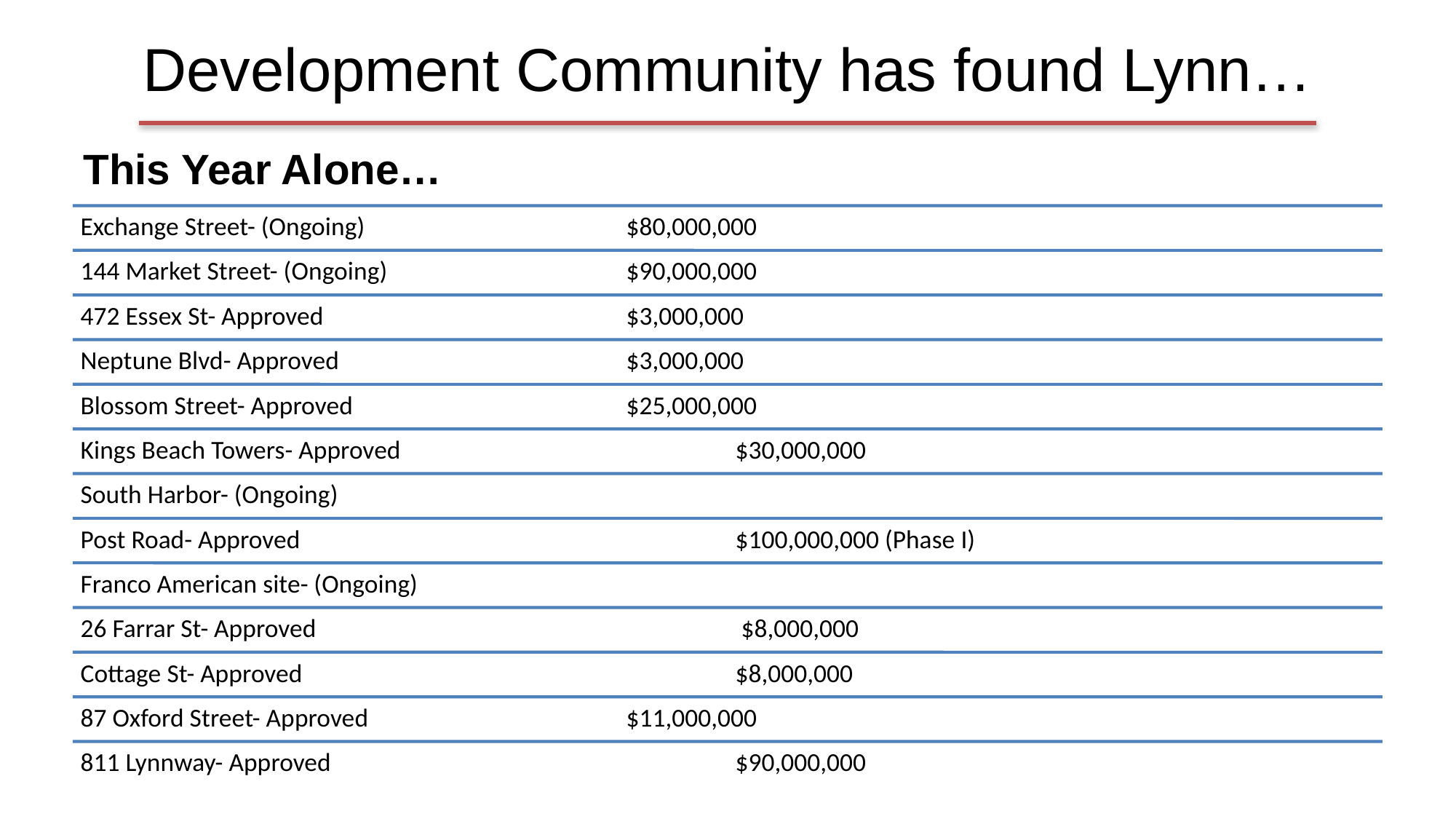

# Development Community has found Lynn…
This Year Alone…
Exchange Street- (Ongoing)    			$80,000,000
144 Market Street- (Ongoing)  			$90,000,000
472 Essex St- Approved      			$3,000,000
Neptune Blvd- Approved    			$3,000,000
Blossom Street- Approved  			$25,000,000
Kings Beach Towers- Approved  			$30,000,000
South Harbor- (Ongoing)
Post Road- Approved    				$100,000,000 (Phase I)
Franco American site- (Ongoing)
26 Farrar St- Approved  				 $8,000,000
Cottage St- Approved     				$8,000,000
87 Oxford Street- Approved   			$11,000,000
811 Lynnway- Approved  				$90,000,000